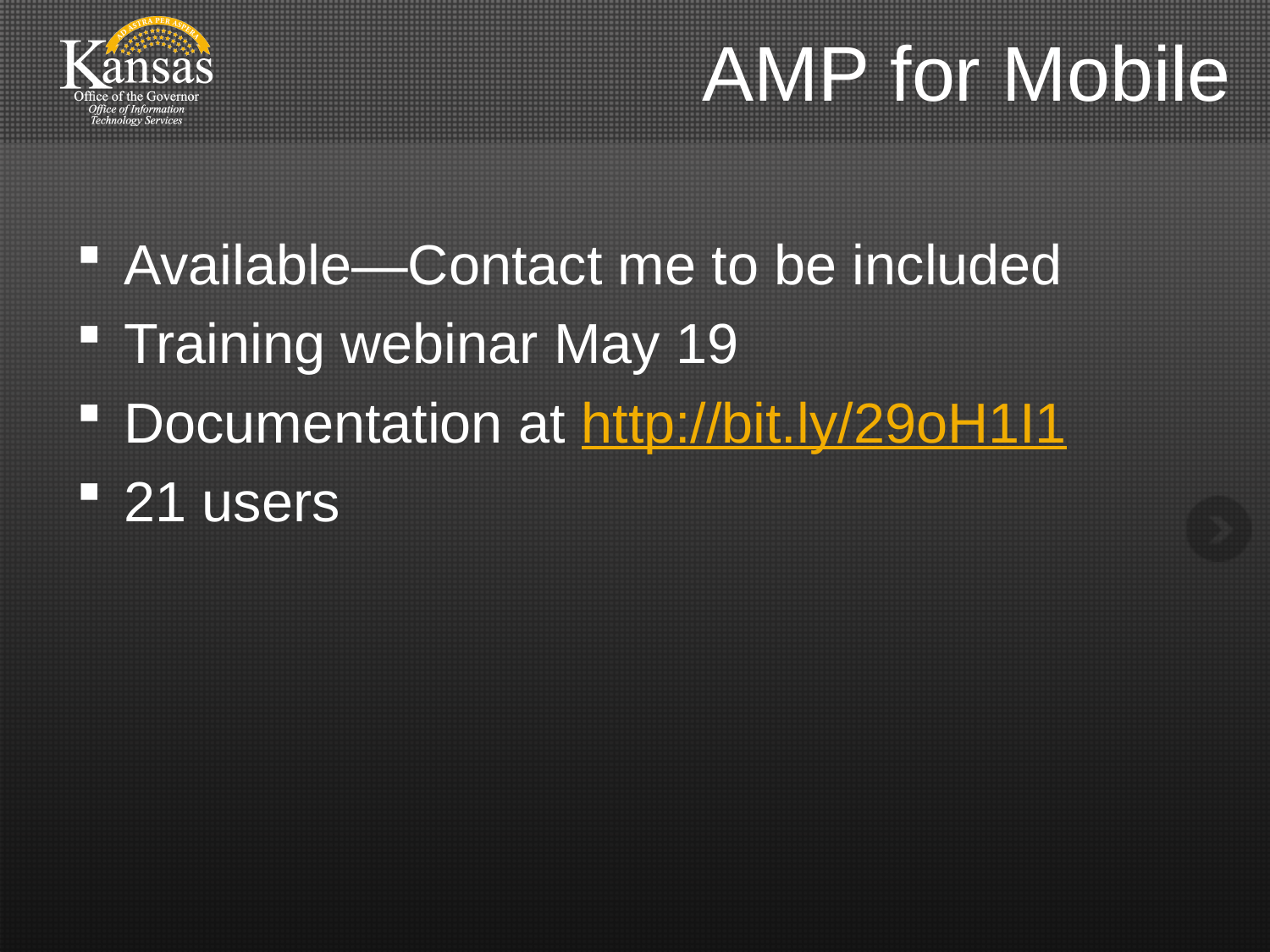

# AMP for Mobile
Available—Contact me to be included
Training webinar May 19
Documentation at http://bit.ly/29oH1I1
21 users